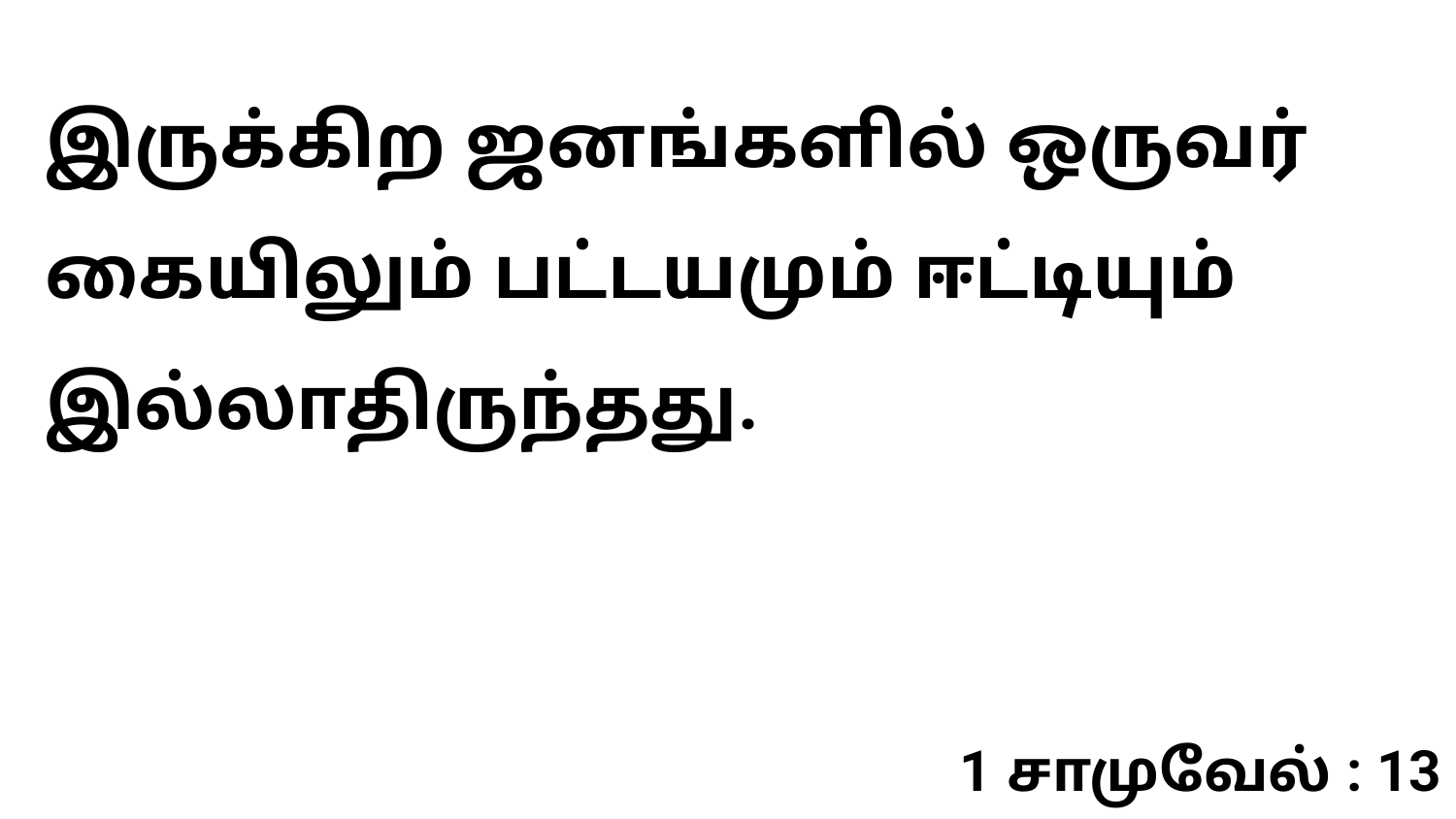

இருக்கிற ஜனங்களில் ஒருவர் கையிலும் பட்டயமும் ஈட்டியும் இல்லாதிருந்தது.
1 சாமுவேல் : 13